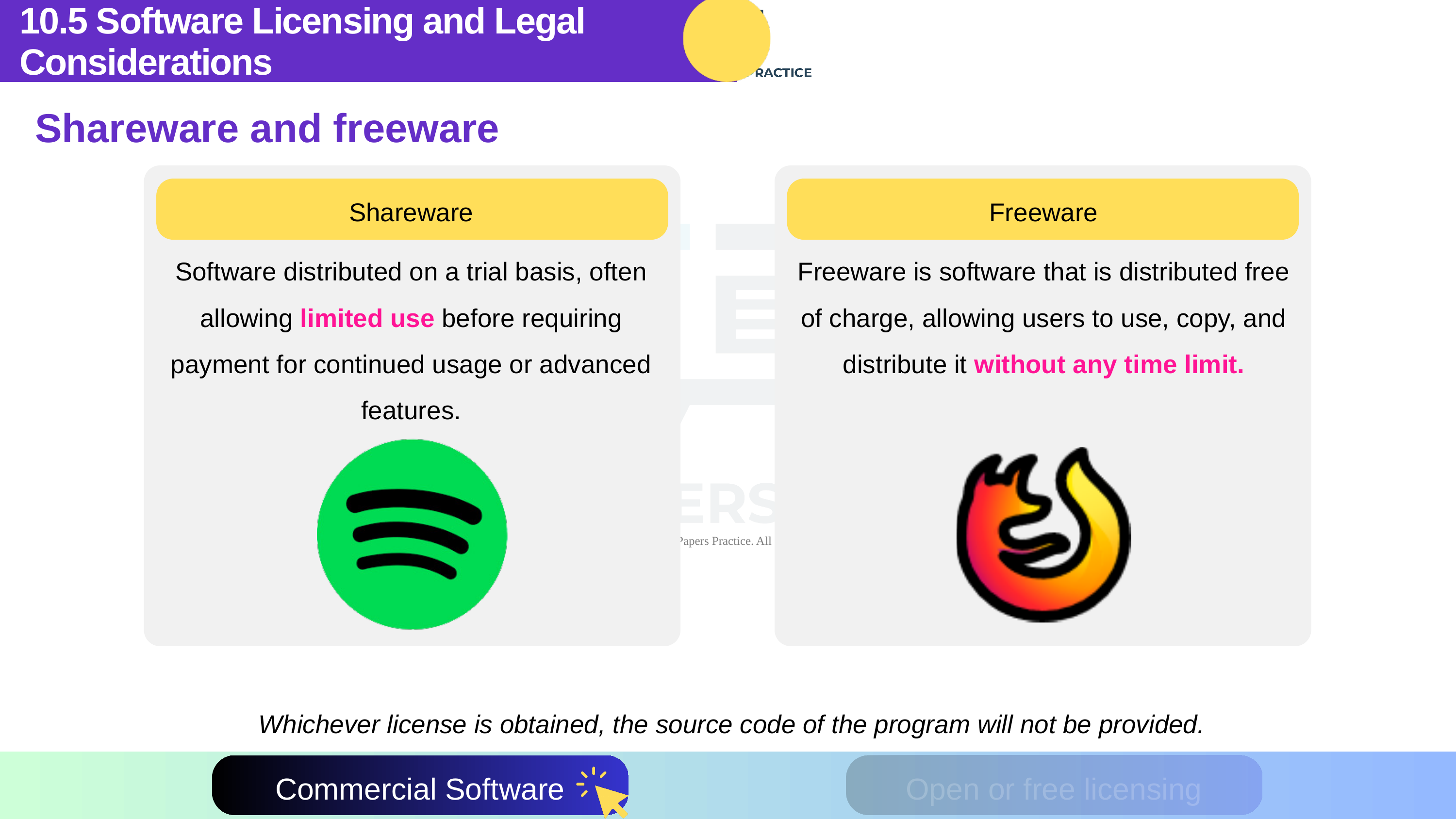

10.5 Software Licensing and Legal Considerations

Shareware and freeware

Shareware
Freeware
Software distributed on a trial basis, often allowing limited use before requiring payment for continued usage or advanced features.
Freeware is software that is distributed free of charge, allowing users to use, copy, and distribute it without any time limit.

Whichever license is obtained, the source code of the program will not be provided.
Commercial Software
Open or free licensing